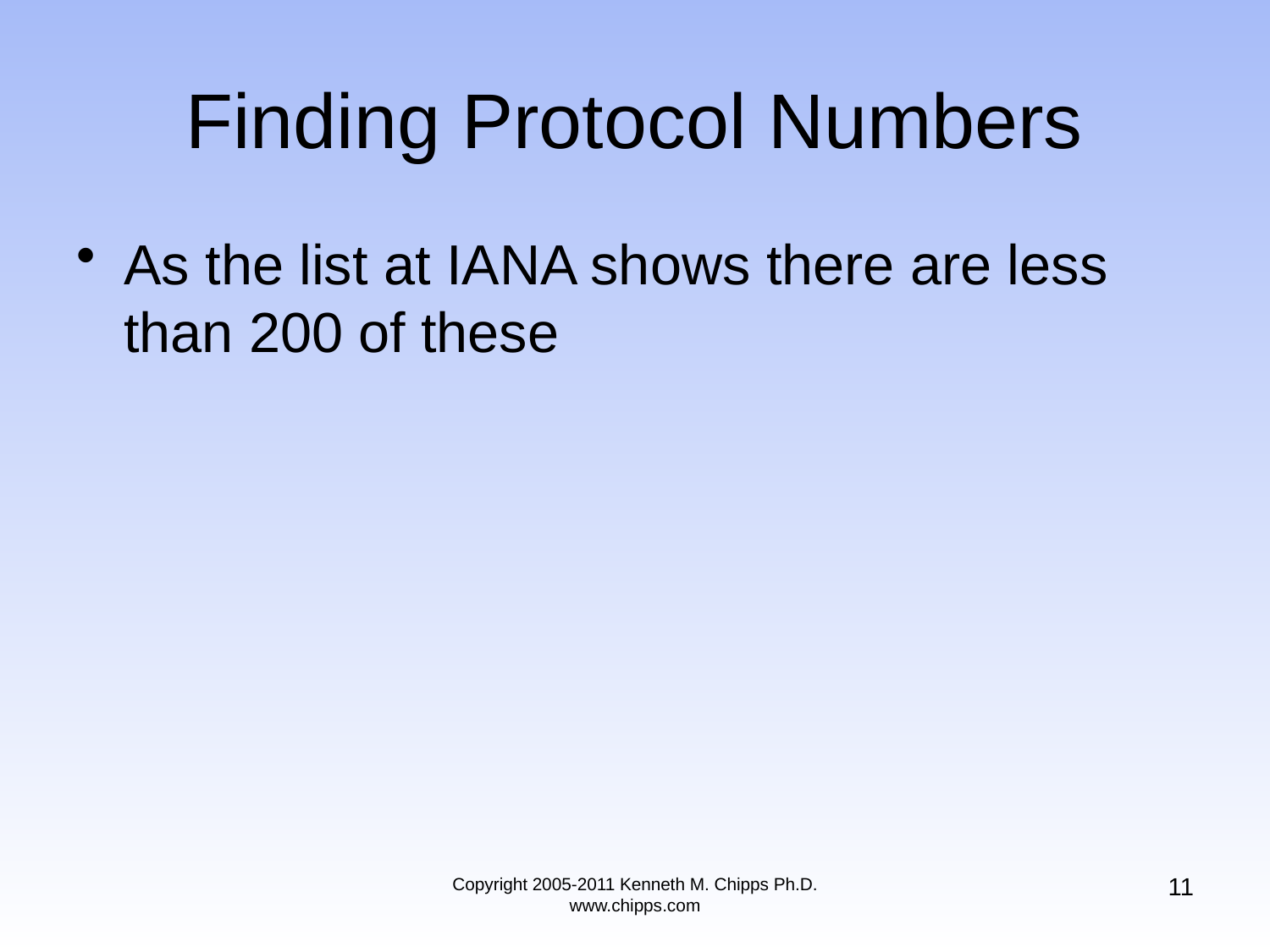

# Finding Protocol Numbers
As the list at IANA shows there are less than 200 of these
11
Copyright 2005-2011 Kenneth M. Chipps Ph.D. www.chipps.com